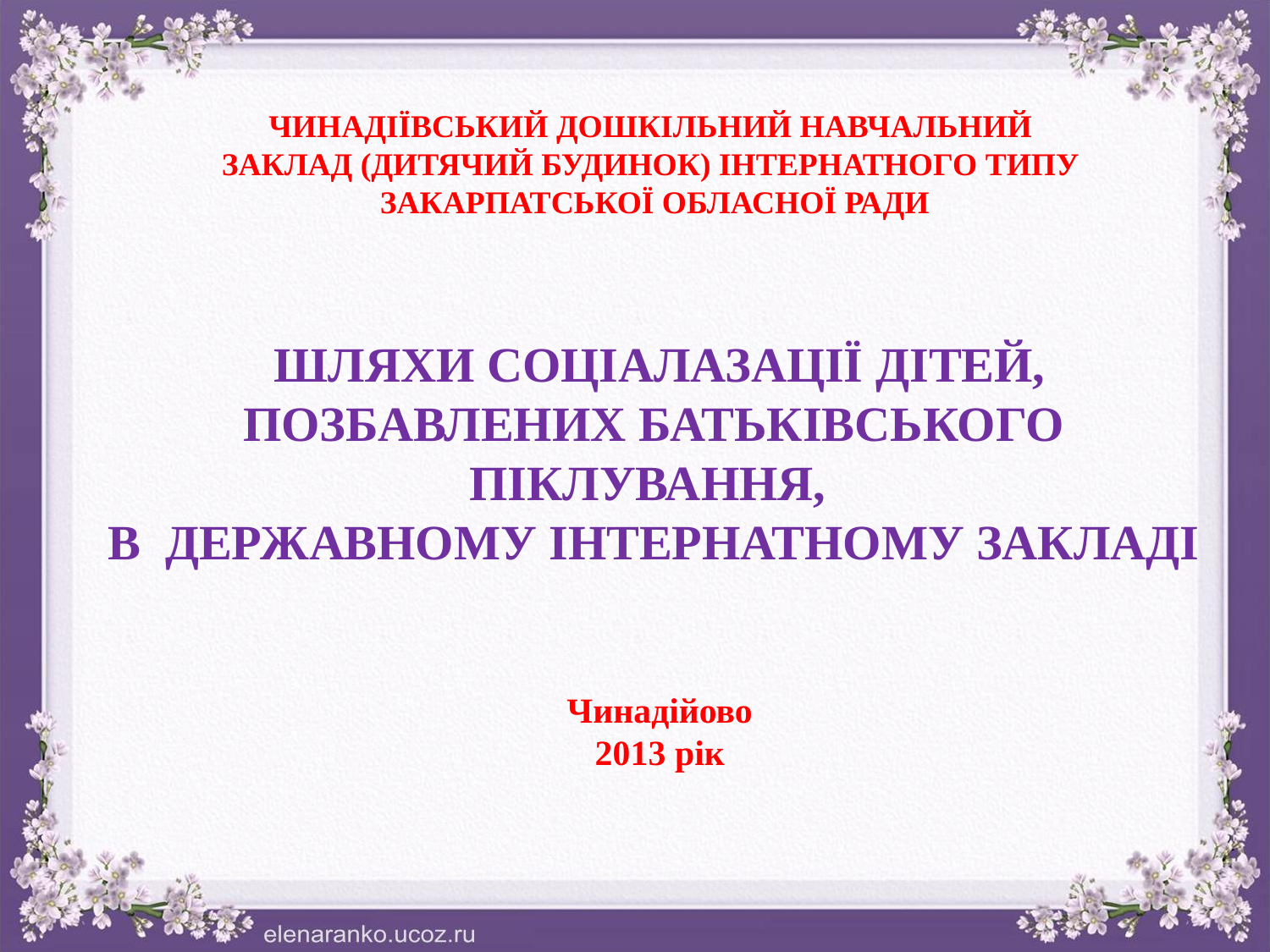

ЧИНАДІЇВСЬКИЙ ДОШКІЛЬНИЙ НАВЧАЛЬНИЙ  ЗАКЛАД (ДИТЯЧИЙ БУДИНОК) ІНТЕРНАТНОГО ТИПУ
ЗАКАРПАТСЬКОЇ ОБЛАСНОЇ РАДИ

ШЛЯХИ СОЦІАЛАЗАЦІЇ ДІТЕЙ,
ПОЗБАВЛЕНИХ БАТЬКІВСЬКОГО  ПІКЛУВАННЯ,
В  ДЕРЖАВНОМУ ІНТЕРНАТНОМУ ЗАКЛАДІ

Чинадійово
2013 рік